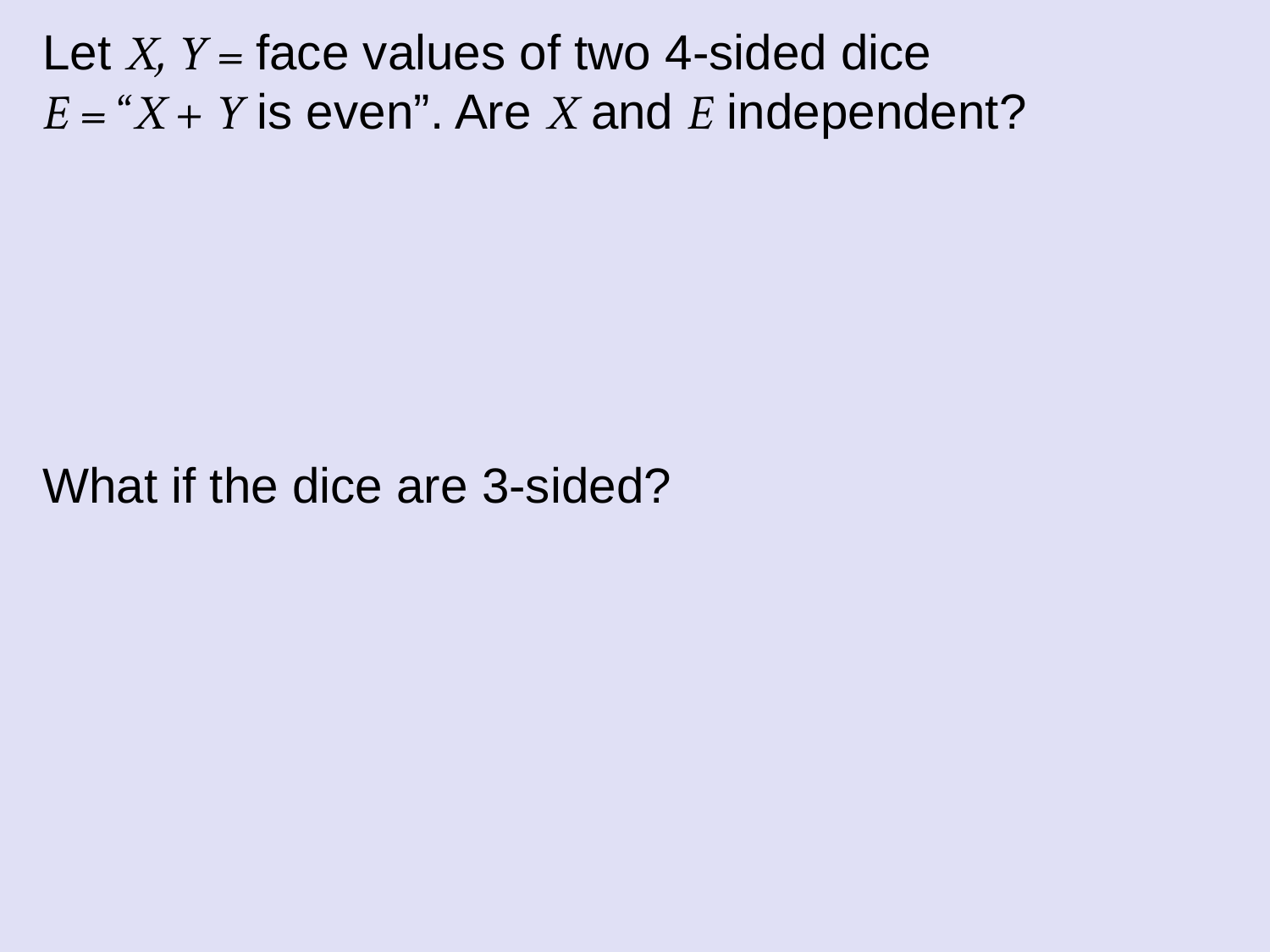

Let X, Y = face values of two 4-sided dice
E = “X + Y is even”. Are X and E independent?
What if the dice are 3-sided?